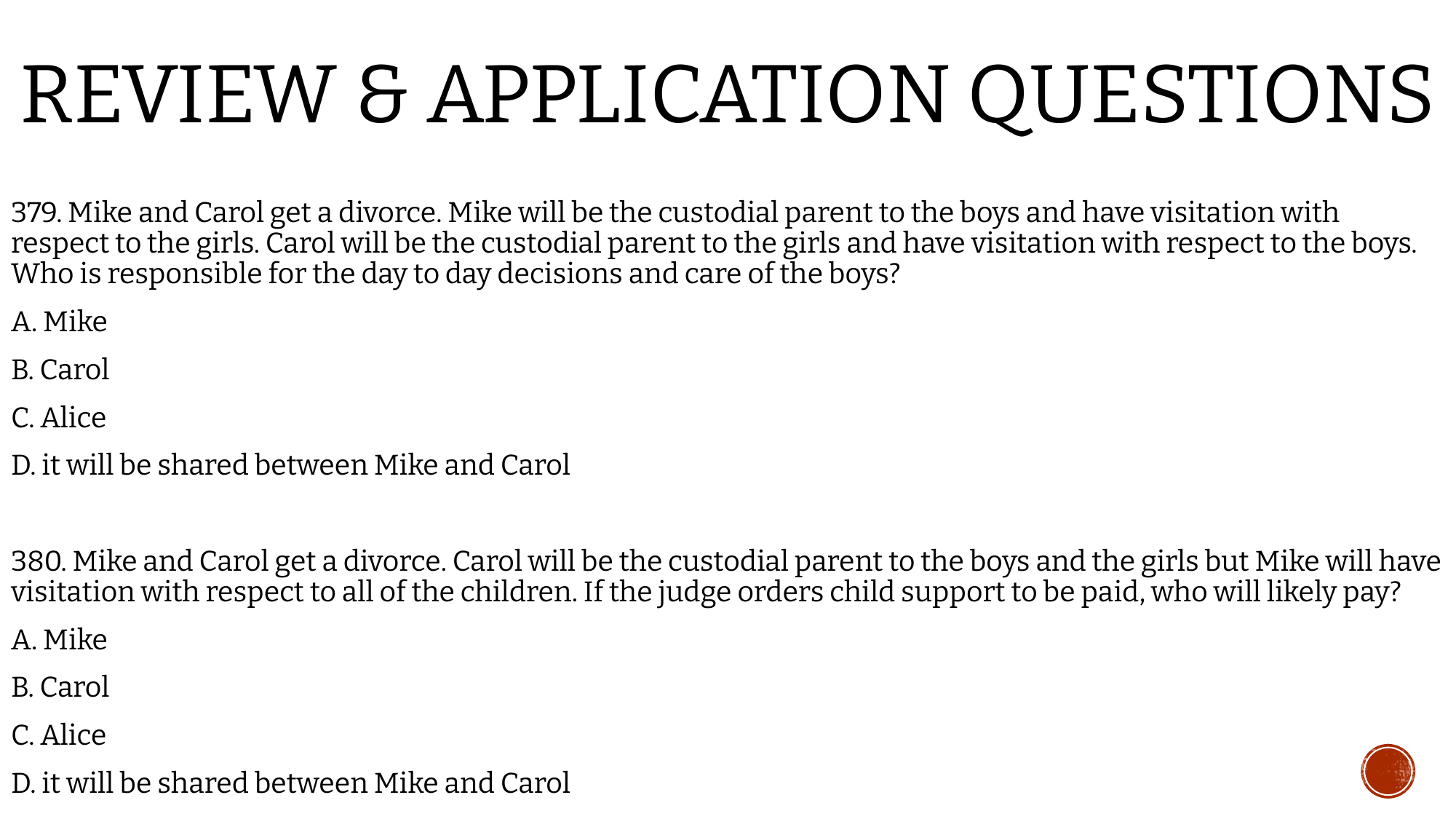

# Review & Application Questions
379. Mike and Carol get a divorce. Mike will be the custodial parent to the boys and have visitation with respect to the girls. Carol will be the custodial parent to the girls and have visitation with respect to the boys. Who is responsible for the day to day decisions and care of the boys?
A. Mike
B. Carol
C. Alice
D. it will be shared between Mike and Carol

380. Mike and Carol get a divorce. Carol will be the custodial parent to the boys and the girls but Mike will have visitation with respect to all of the children. If the judge orders child support to be paid, who will likely pay?
A. Mike
B. Carol
C. Alice
D. it will be shared between Mike and Carol